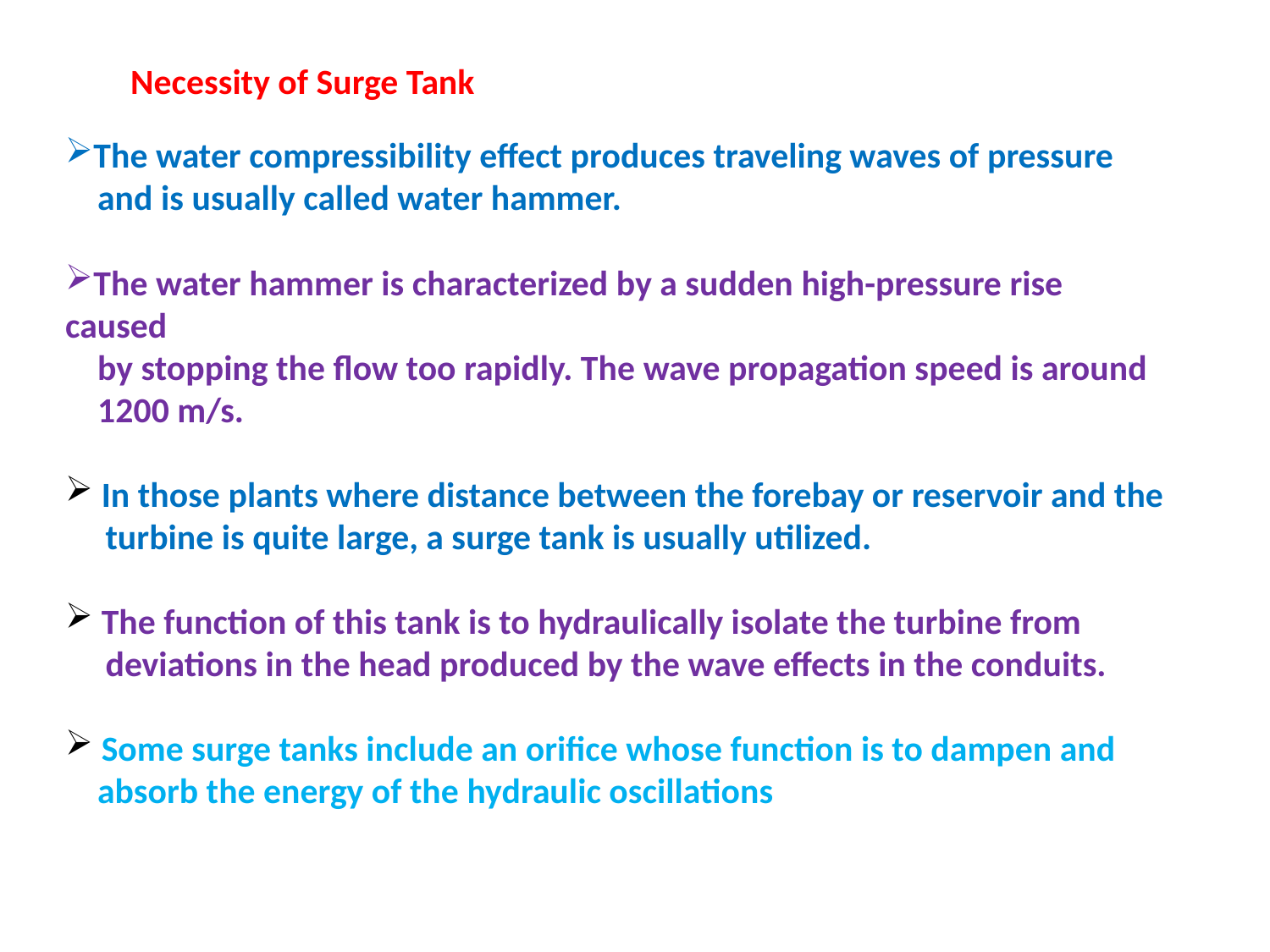

Necessity of Surge Tank
The water compressibility effect produces traveling waves of pressure
    and is usually called water hammer.

The water hammer is characterized by a sudden high-pressure rise caused
    by stopping the flow too rapidly. The wave propagation speed is around
    1200 m/s.

 In those plants where distance between the forebay or reservoir and the
     turbine is quite large, a surge tank is usually utilized.

 The function of this tank is to hydraulically isolate the turbine from
     deviations in the head produced by the wave effects in the conduits.

 Some surge tanks include an orifice whose function is to dampen and
    absorb the energy of the hydraulic oscillations